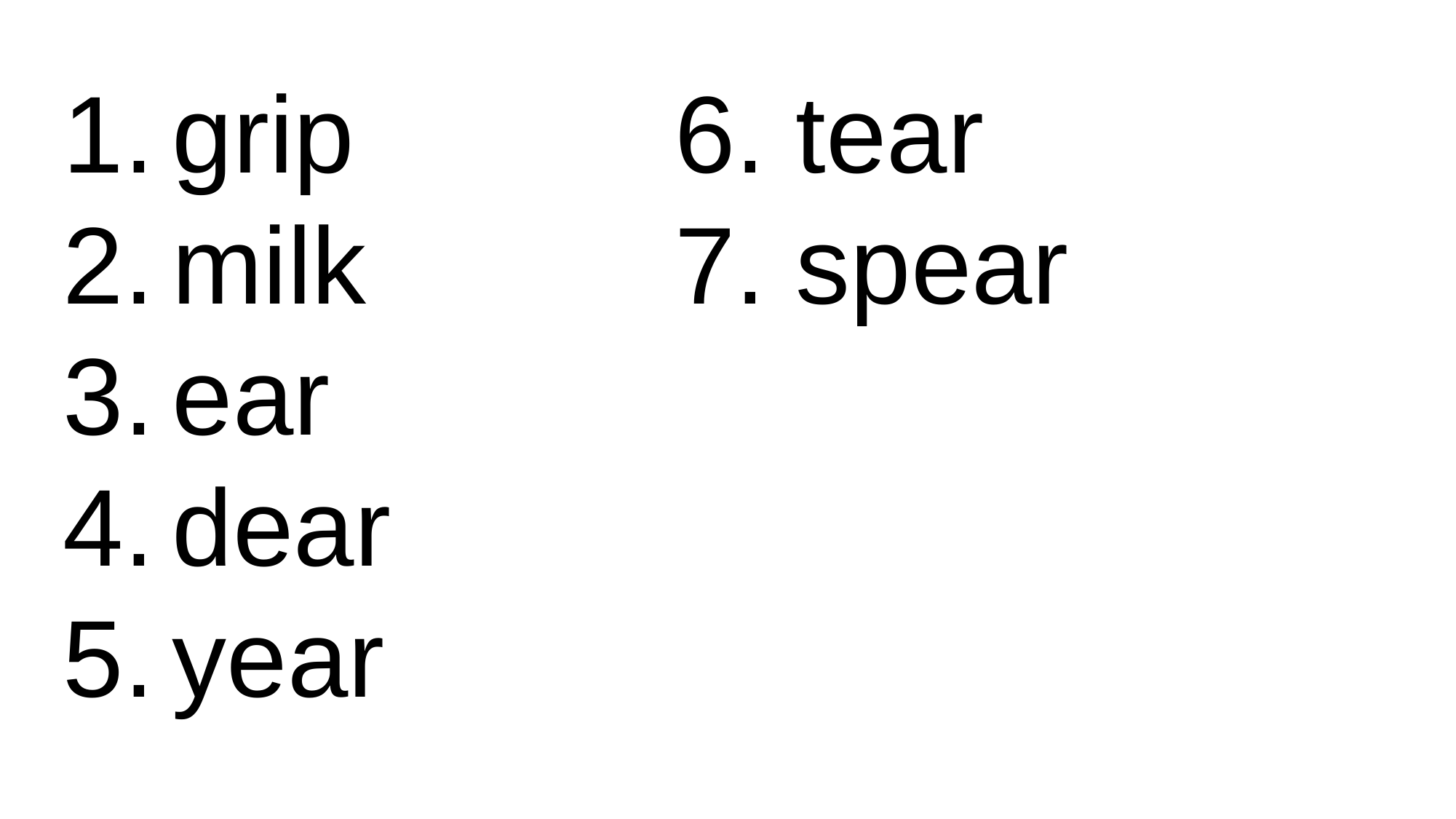

6. tear
 7. spear
grip
milk
ear
dear
year